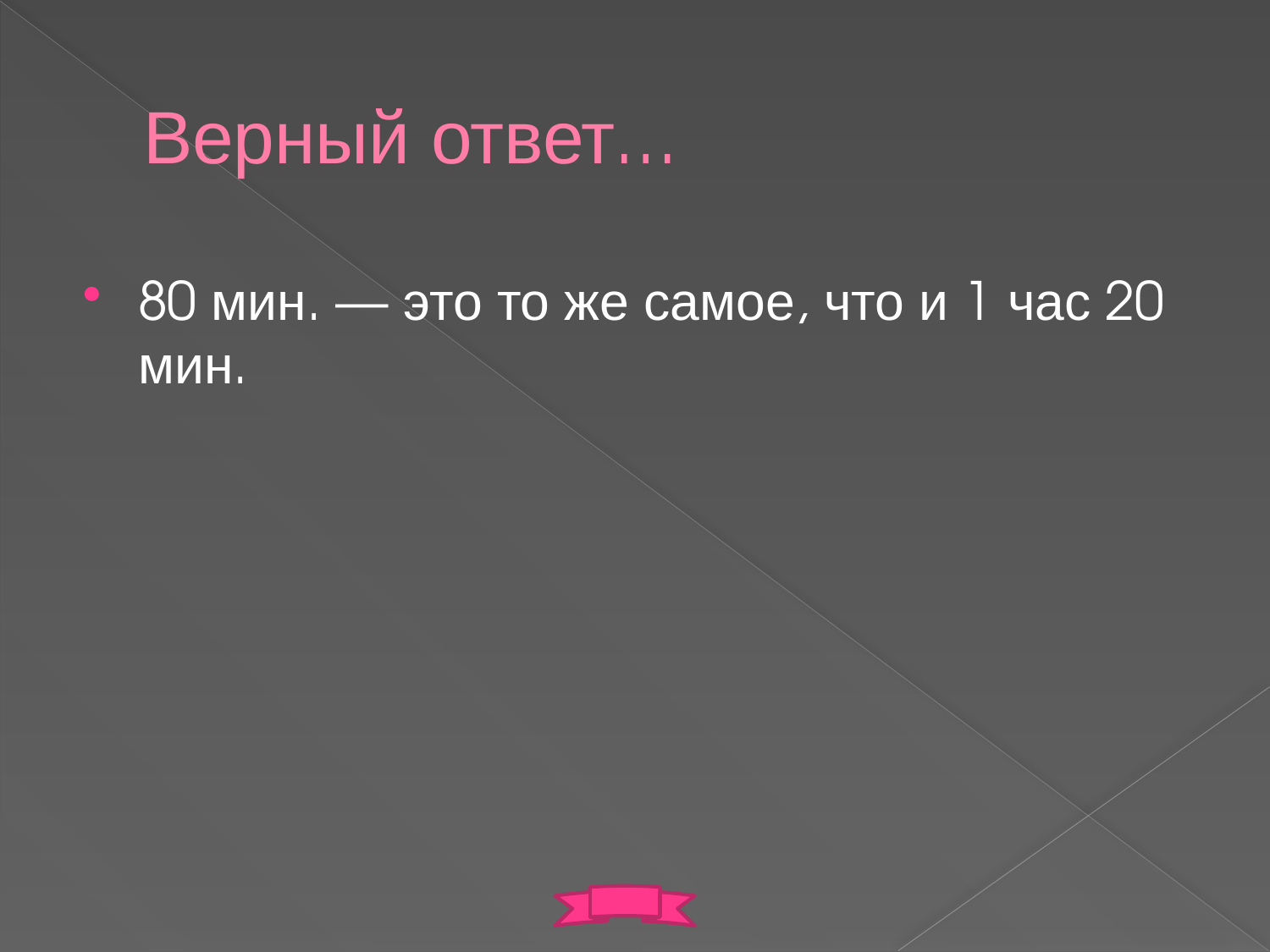

# Верный ответ…
80 мин. — это то же самое, что и 1 час 20 мин.